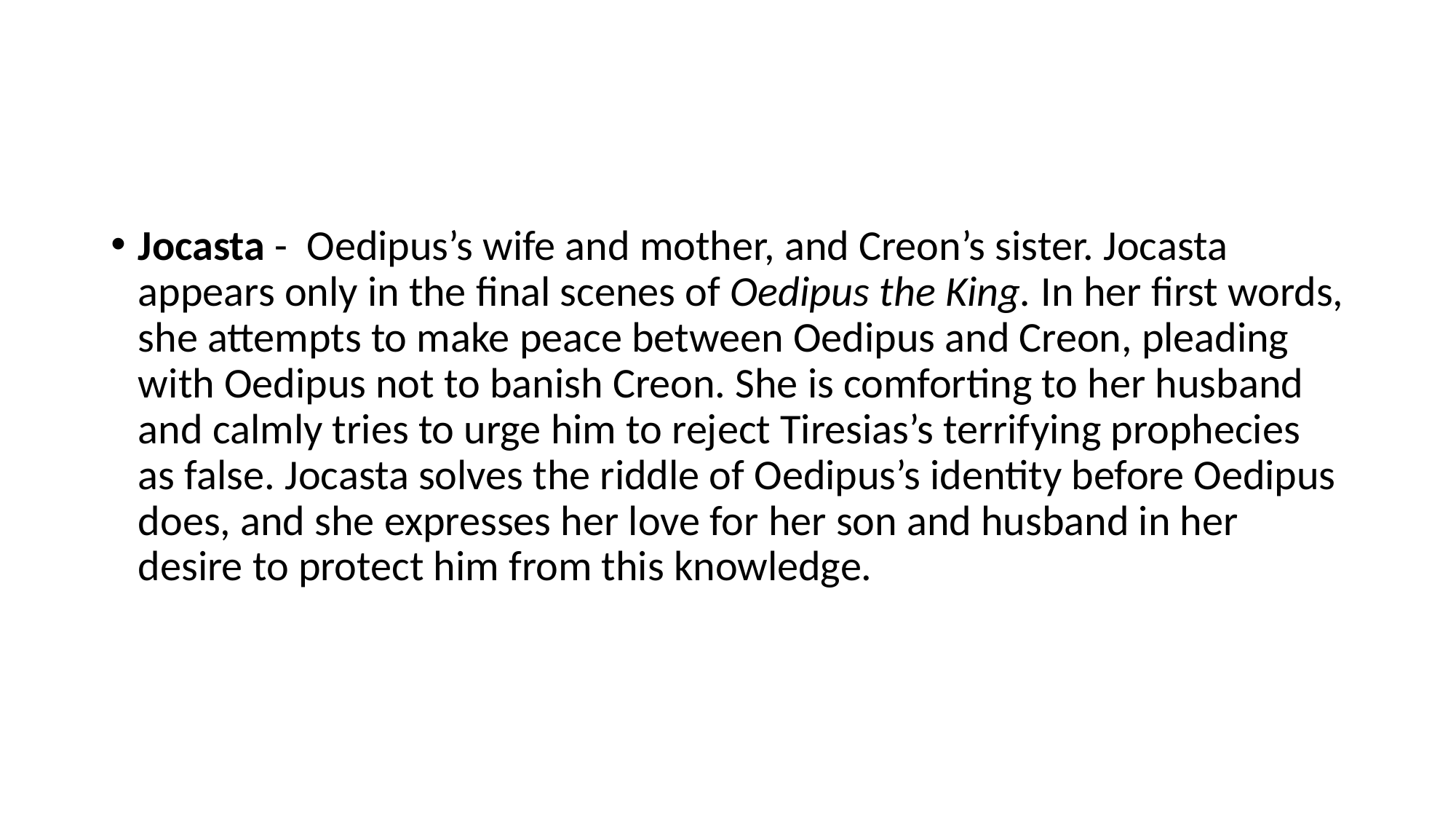

#
Jocasta -  Oedipus’s wife and mother, and Creon’s sister. Jocasta appears only in the final scenes of Oedipus the King. In her first words, she attempts to make peace between Oedipus and Creon, pleading with Oedipus not to banish Creon. She is comforting to her husband and calmly tries to urge him to reject Tiresias’s terrifying prophecies as false. Jocasta solves the riddle of Oedipus’s identity before Oedipus does, and she expresses her love for her son and husband in her desire to protect him from this knowledge.